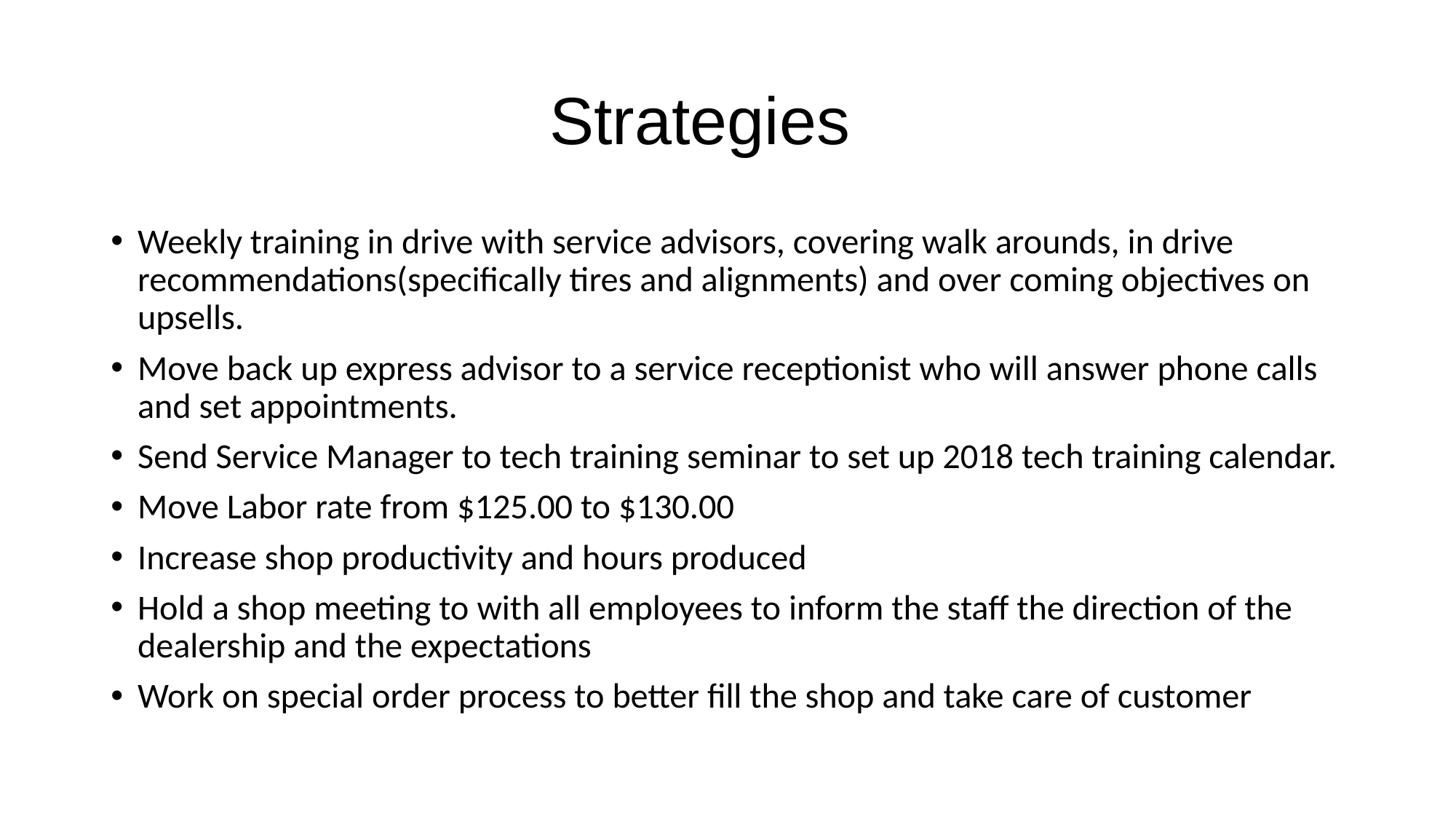

# Strategies
Weekly training in drive with service advisors, covering walk arounds, in drive recommendations(specifically tires and alignments) and over coming objectives on upsells.
Move back up express advisor to a service receptionist who will answer phone calls and set appointments.
Send Service Manager to tech training seminar to set up 2018 tech training calendar.
Move Labor rate from $125.00 to $130.00
Increase shop productivity and hours produced
Hold a shop meeting to with all employees to inform the staff the direction of the dealership and the expectations
Work on special order process to better fill the shop and take care of customer